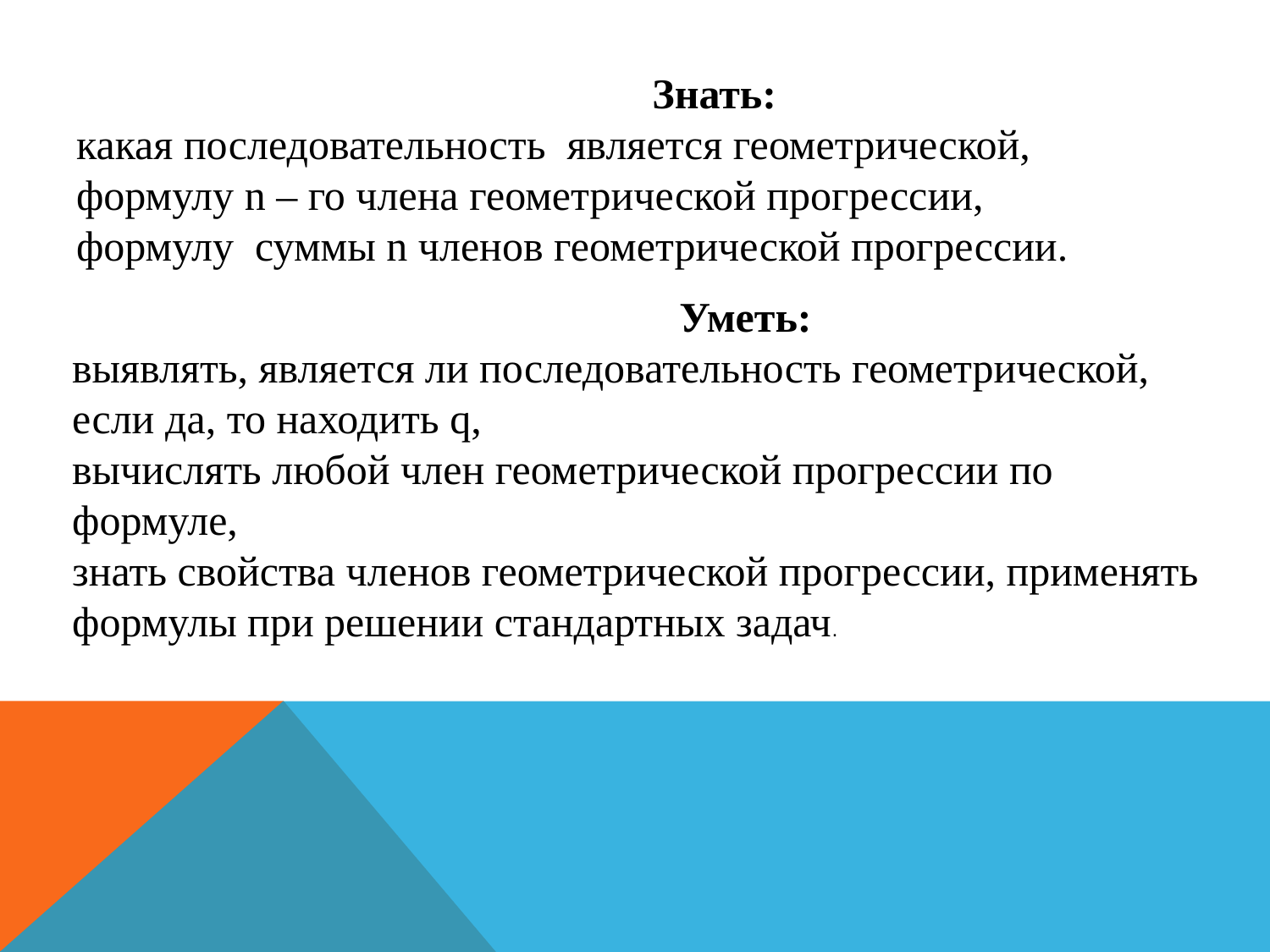

Знать:
      какая последовательность  является геометрической,
      формулу n – го члена геометрической прогрессии,
      формулу  суммы n членов геометрической прогрессии.
                    Уметь:
выявлять, является ли последовательность геометрической, если да, то находить q,
вычислять любой член геометрической прогрессии по формуле,
знать свойства членов геометрической прогрессии, применять формулы при решении стандартных задач.